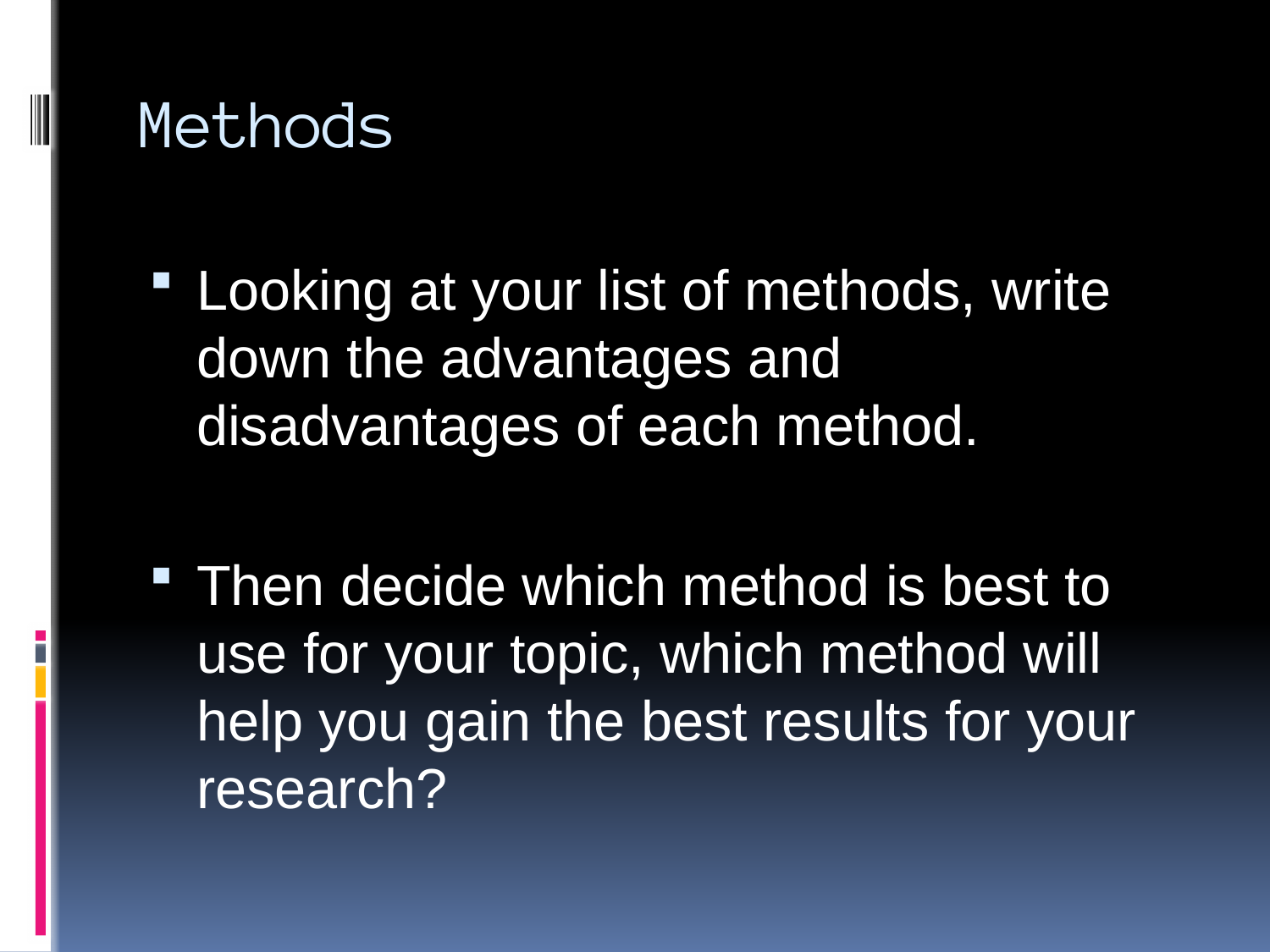

# Methods
Looking at your list of methods, write down the advantages and disadvantages of each method.

Then decide which method is best to use for your topic, which method will help you gain the best results for your research?